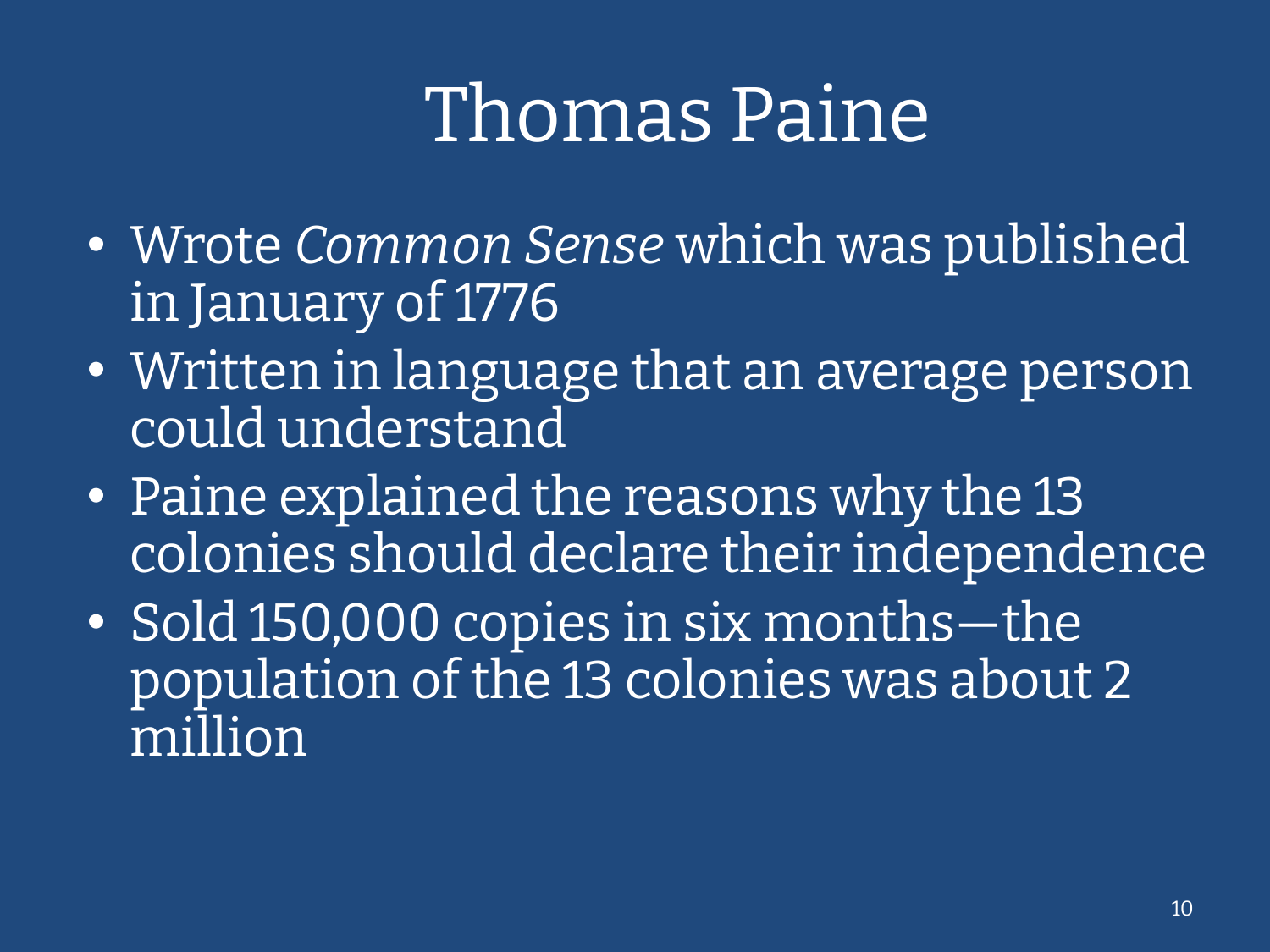

# Thomas Paine
Wrote Common Sense which was published in January of 1776
Written in language that an average person could understand
Paine explained the reasons why the 13 colonies should declare their independence
Sold 150,000 copies in six months—the population of the 13 colonies was about 2 million
10